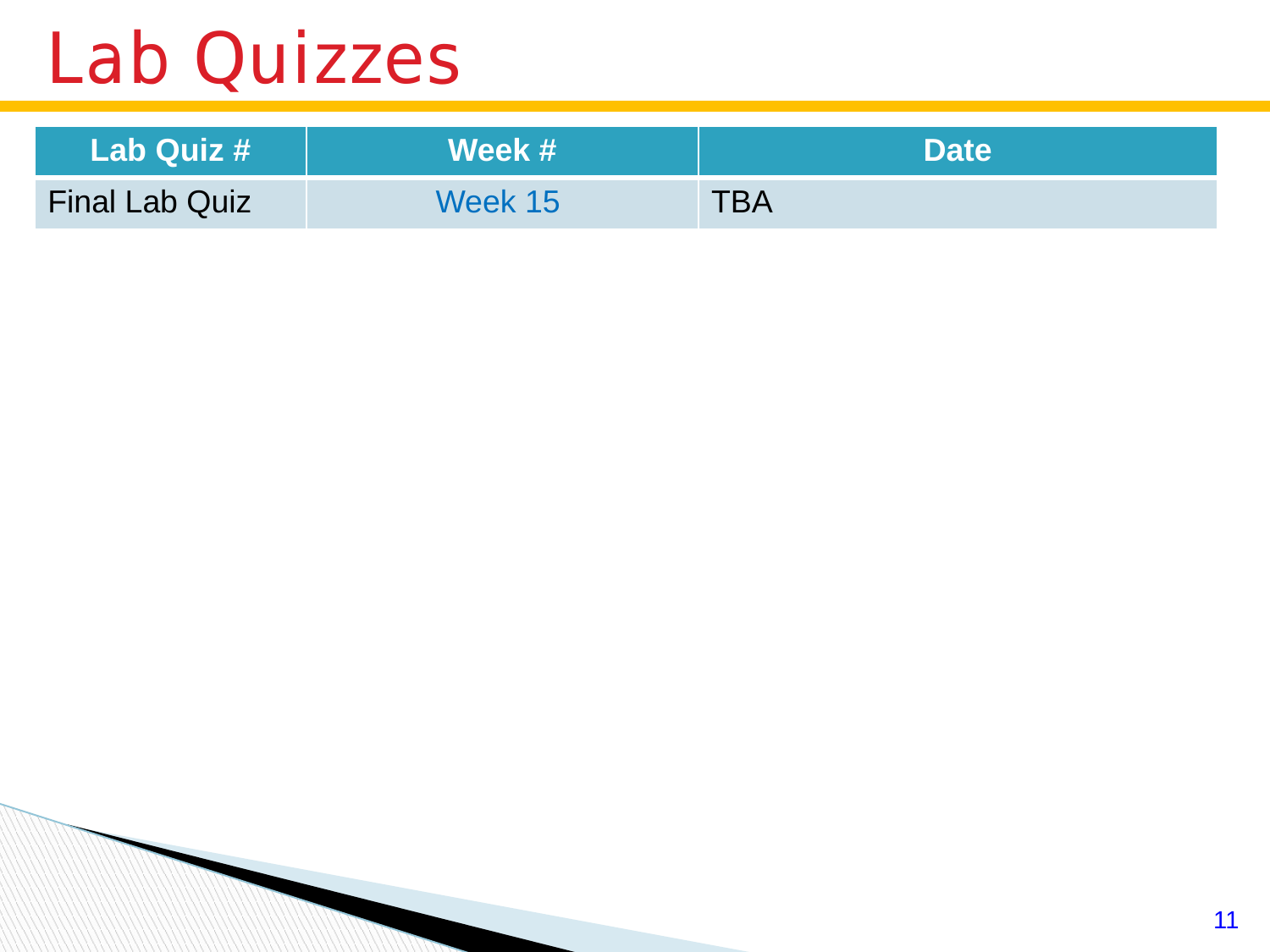

# Lab Quizzes
| Lab Quiz # | Week # | Date |
| --- | --- | --- |
| Final Lab Quiz | Week 15 | TBA |
11